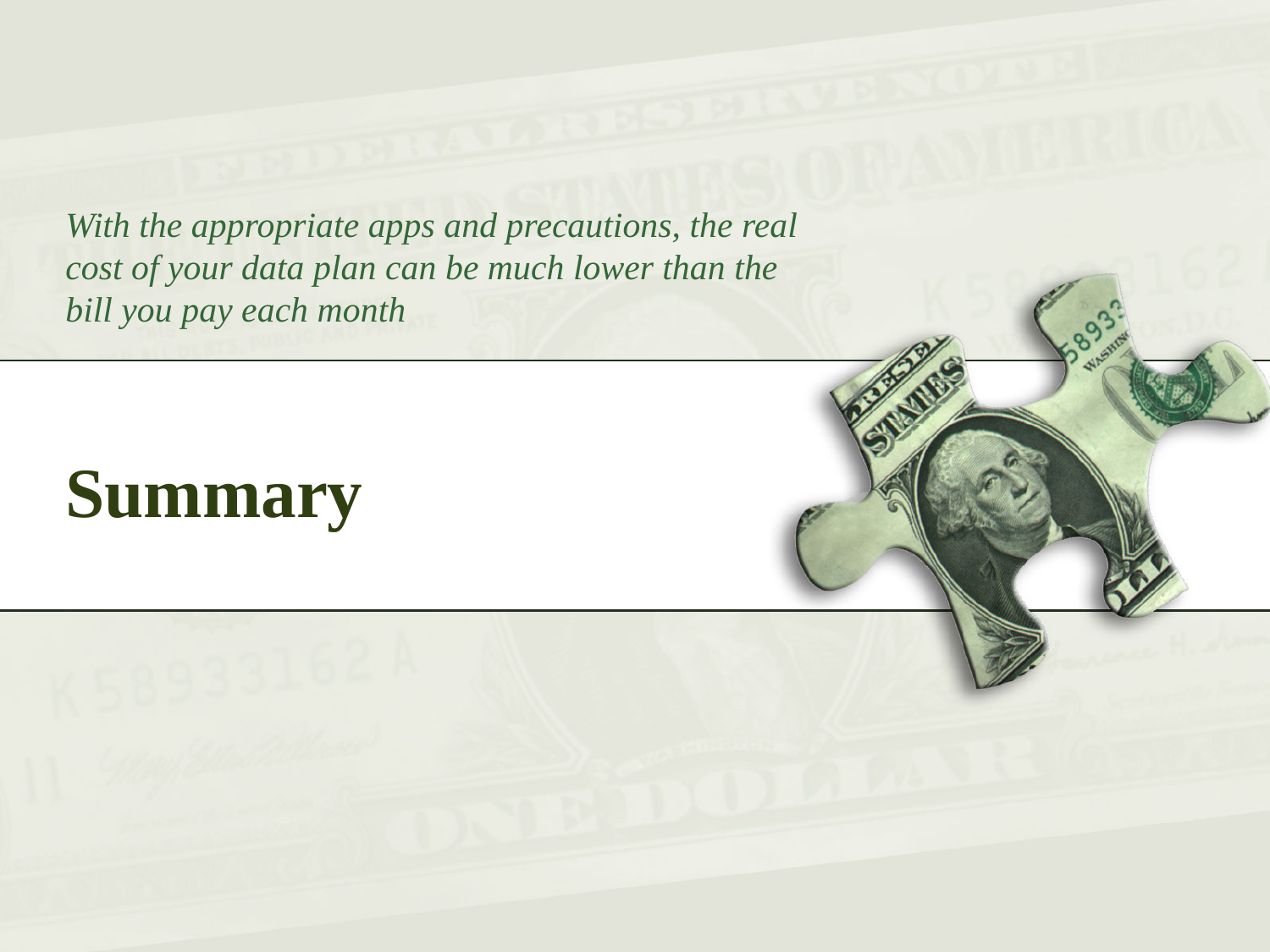

With the appropriate apps and precautions, the real cost of your data plan can be much lower than the bill you pay each month
# Summary